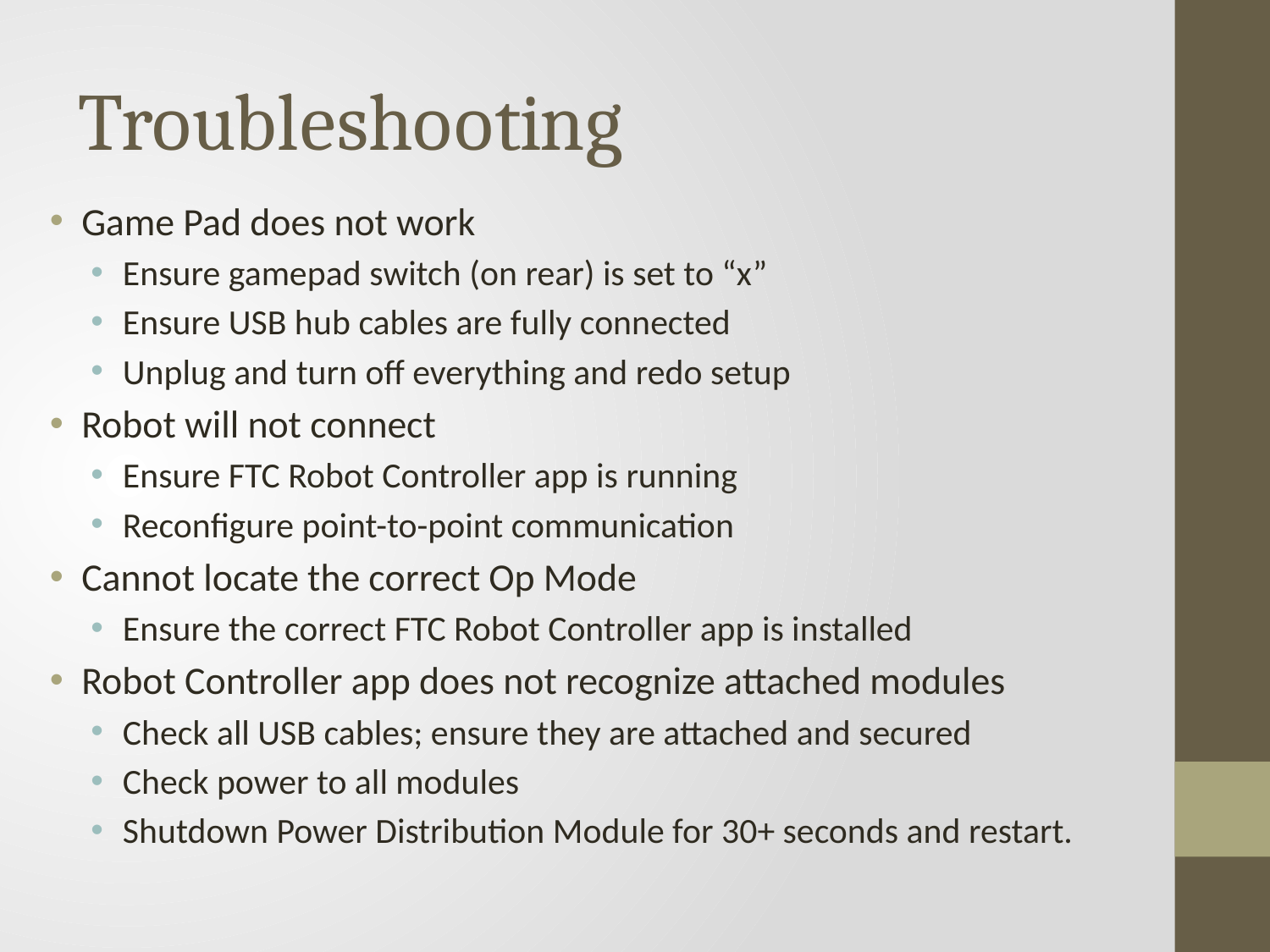

# Troubleshooting
Game Pad does not work
Ensure gamepad switch (on rear) is set to “x”
Ensure USB hub cables are fully connected
Unplug and turn off everything and redo setup
Robot will not connect
Ensure FTC Robot Controller app is running
Reconfigure point-to-point communication
Cannot locate the correct Op Mode
Ensure the correct FTC Robot Controller app is installed
Robot Controller app does not recognize attached modules
Check all USB cables; ensure they are attached and secured
Check power to all modules
Shutdown Power Distribution Module for 30+ seconds and restart.